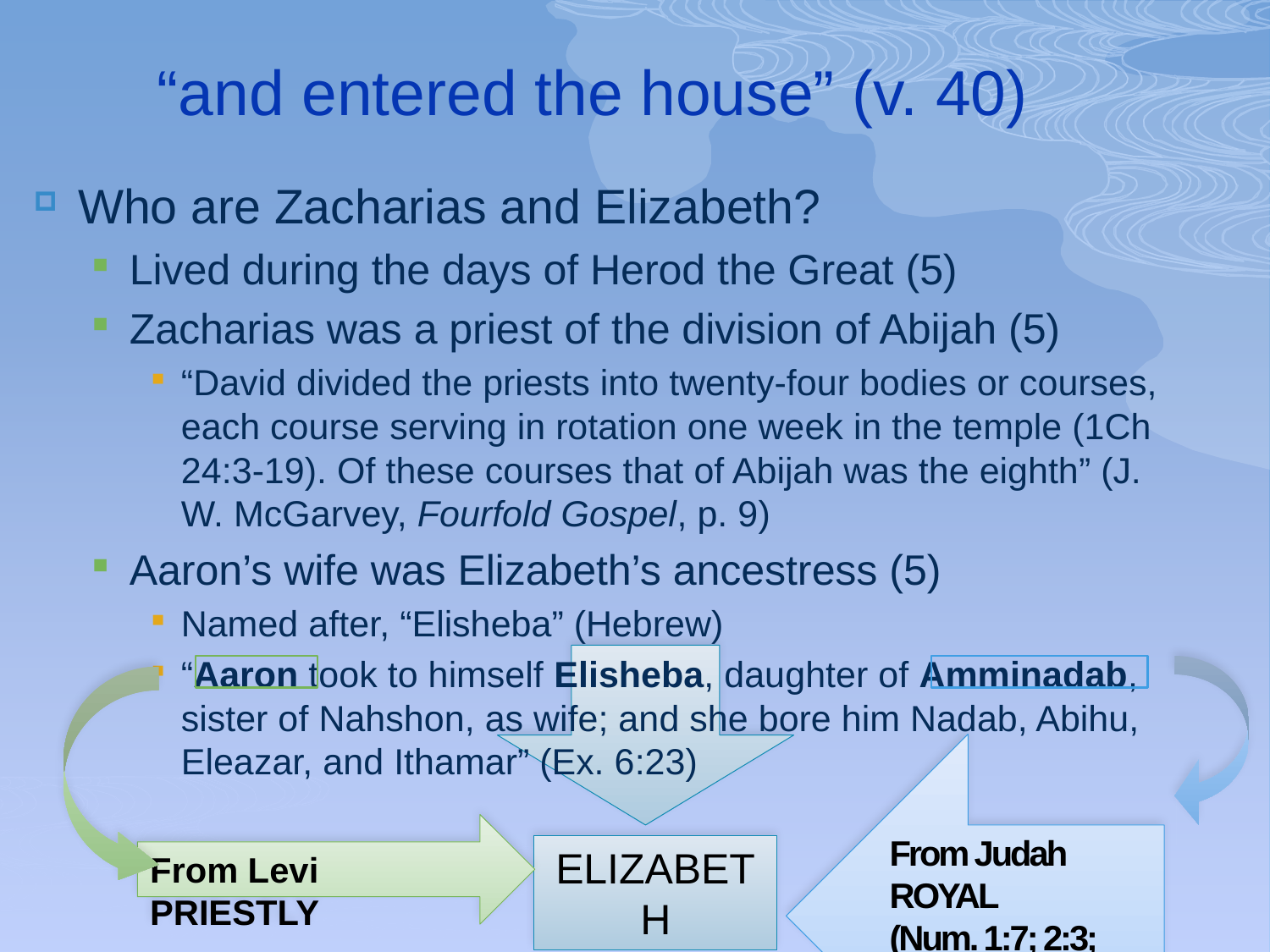

# “and entered the house” (v. 40)
Who are Zacharias and Elizabeth?
Lived during the days of Herod the Great (5)
Zacharias was a priest of the division of Abijah (5)
“David divided the priests into twenty-four bodies or courses, each course serving in rotation one week in the temple (1Ch 24:3-19). Of these courses that of Abijah was the eighth” (J. W. McGarvey, Fourfold Gospel, p. 9)
Aaron’s wife was Elizabeth’s ancestress (5)
Named after, “Elisheba” (Hebrew)
“Aaron took to himself Elisheba, daughter of Amminadab, sister of Nahshon, as wife; and she bore him Nadab, Abihu, Eleazar, and Ithamar” (Ex. 6:23)

ELIZABETH

From Levi PRIESTLY

From Judah ROYAL
(Num. 1:7; 2:3; Mat. 1:4)